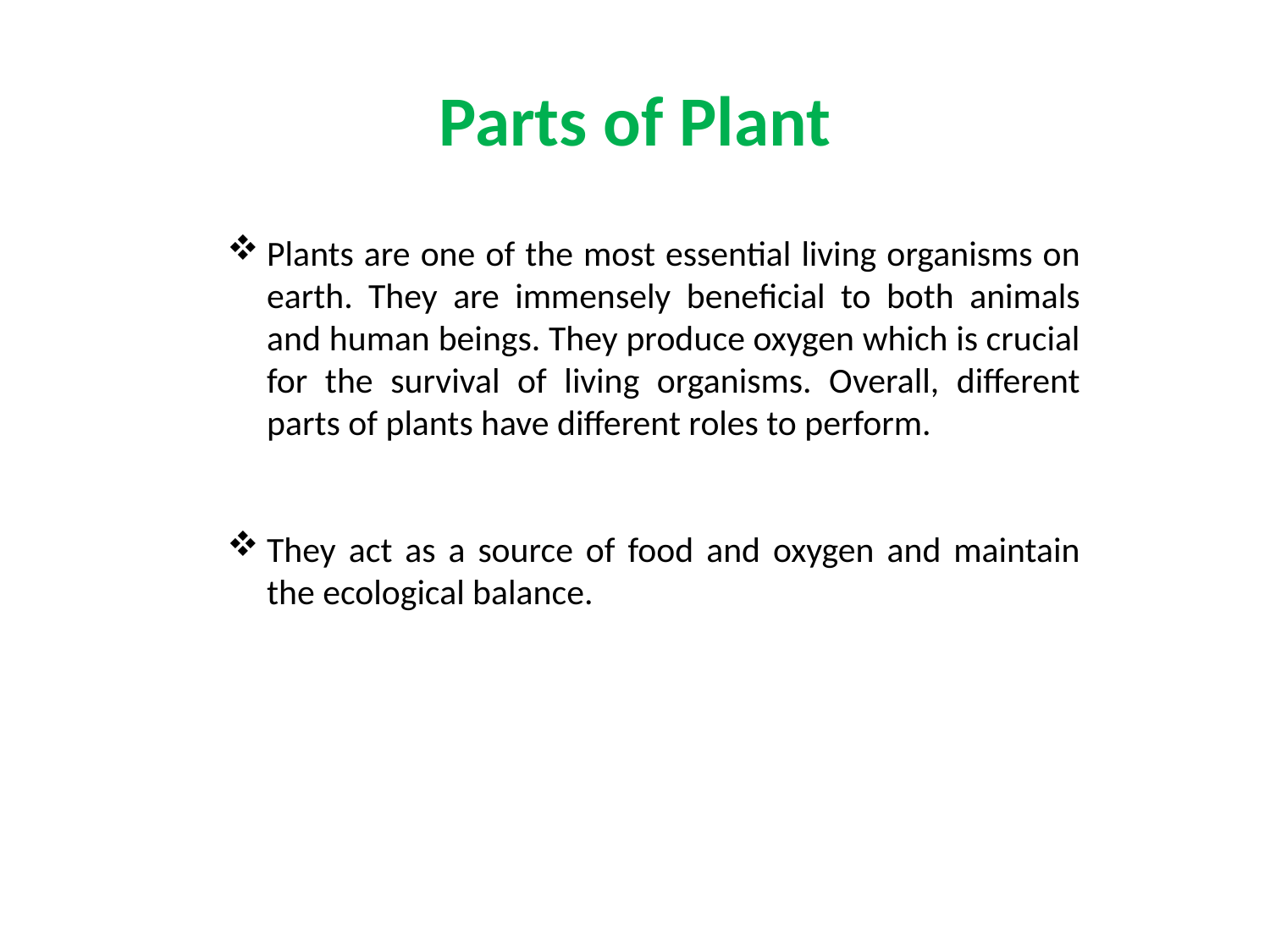

# Parts of Plant
Plants are one of the most essential living organisms on earth. They are immensely beneficial to both animals and human beings. They produce oxygen which is crucial for the survival of living organisms. Overall, different parts of plants have different roles to perform.

They act as a source of food and oxygen and maintain the ecological balance.